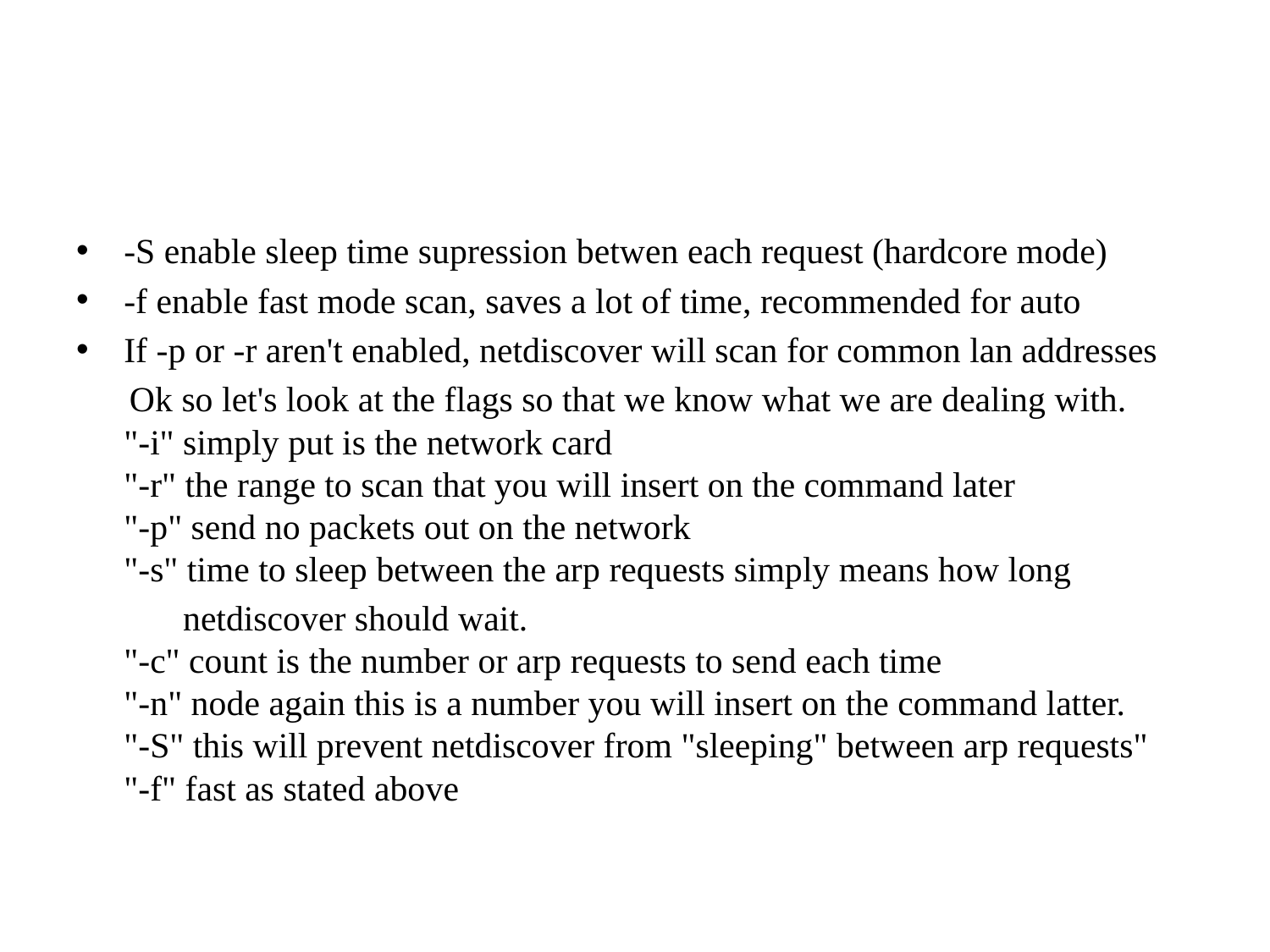

#
-S enable sleep time supression betwen each request (hardcore mode)
-f enable fast mode scan, saves a lot of time, recommended for auto
If -p or -r aren't enabled, netdiscover will scan for common lan addresses
      Ok so let's look at the flags so that we know what we are dealing with.
"-i" simply put is the network card
"-r" the range to scan that you will insert on the command later
"-p" send no packets out on the network
"-s" time to sleep between the arp requests simply means how long
            netdiscover should wait.
"-c" count is the number or arp requests to send each time
"-n" node again this is a number you will insert on the command latter.
"-S" this will prevent netdiscover from "sleeping" between arp requests"
"-f" fast as stated above